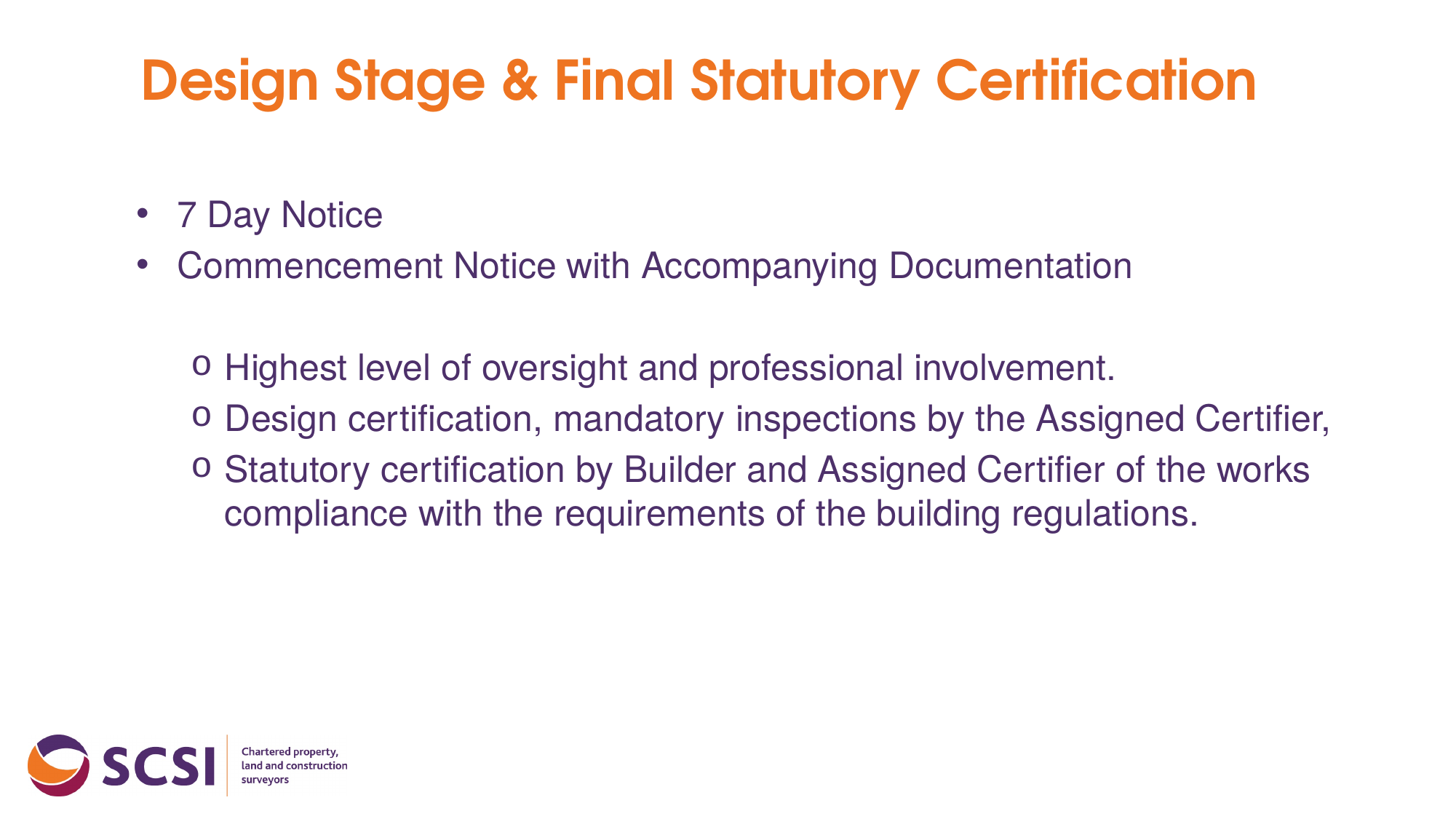

# Design Stage & Final Statutory Certification
7 Day Notice
Commencement Notice with Accompanying Documentation

Highest level of oversight and professional involvement.
Design certification, mandatory inspections by the Assigned Certifier,
Statutory certification by Builder and Assigned Certifier of the works compliance with the requirements of the building regulations.